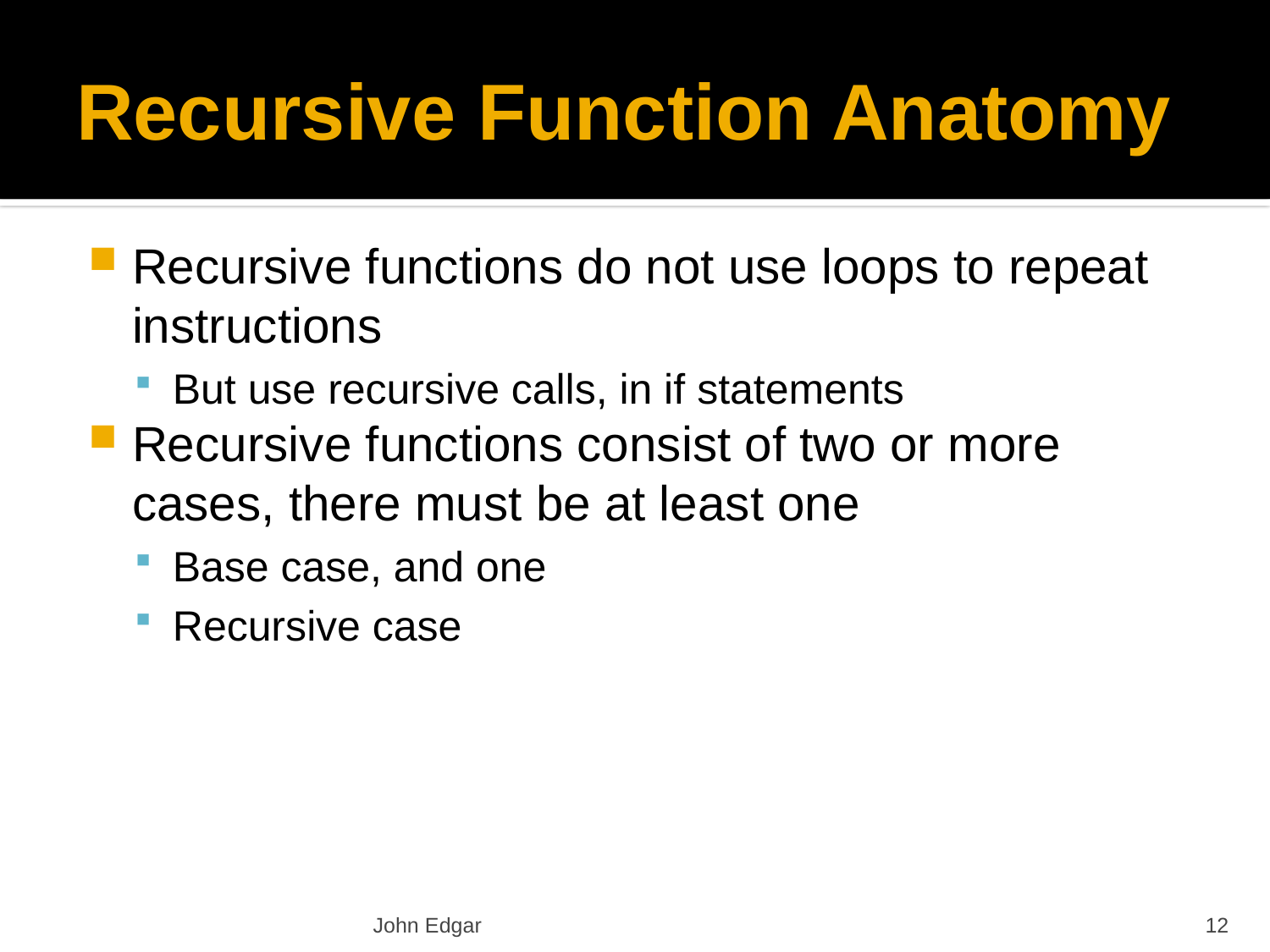

# Recursive Function Anatomy
Recursive functions do not use loops to repeat instructions
But use recursive calls, in if statements
Recursive functions consist of two or more cases, there must be at least one
Base case, and one
Recursive case
John Edgar
12